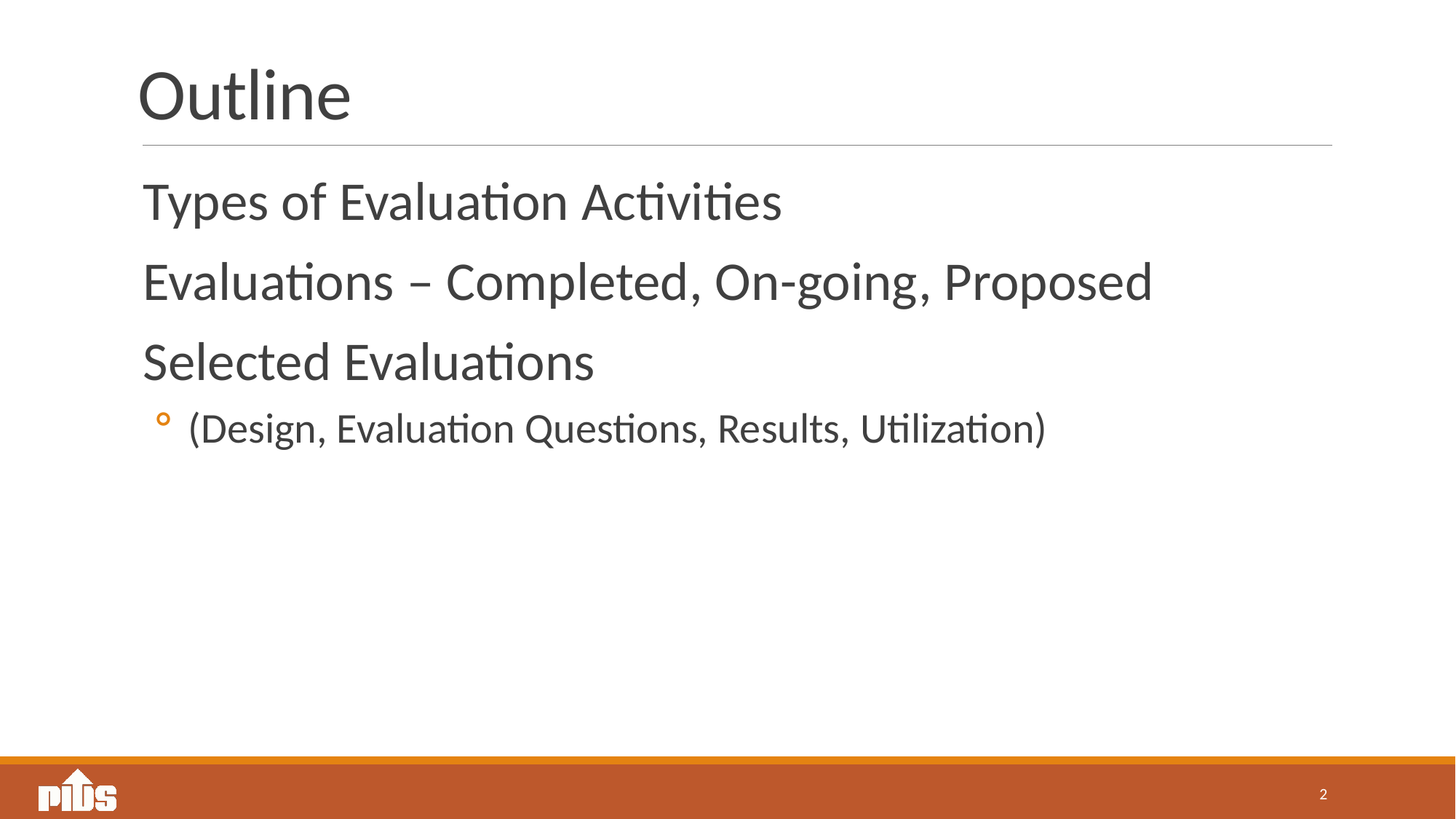

# Outline
Types of Evaluation Activities
Evaluations – Completed, On-going, Proposed
Selected Evaluations
 (Design, Evaluation Questions, Results, Utilization)
2